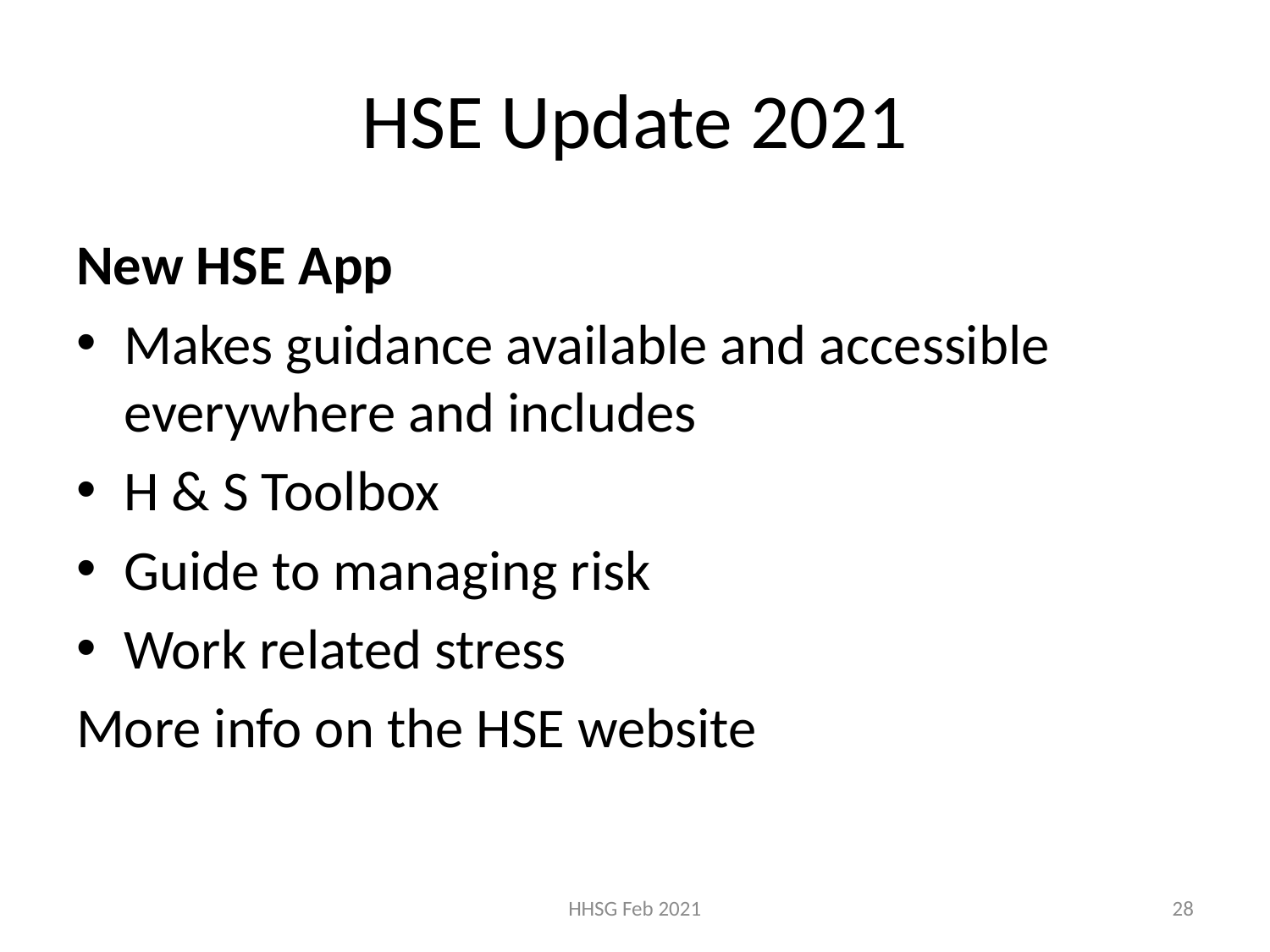

# HSE Update 2021
New HSE App
Makes guidance available and accessible everywhere and includes
H & S Toolbox
Guide to managing risk
Work related stress
More info on the HSE website

HHSG Feb 2021
28